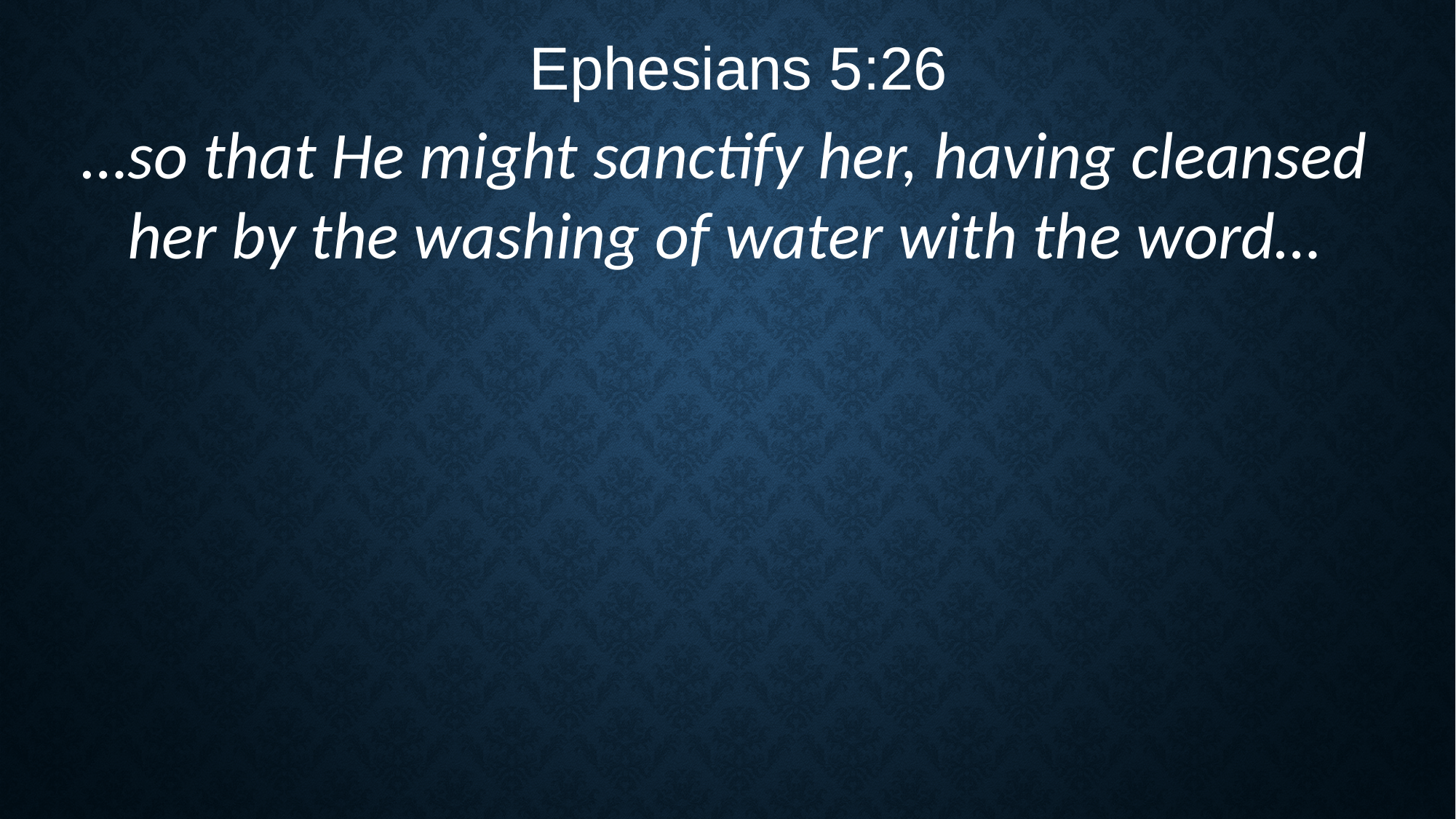

Ephesians 5:26
…so that He might sanctify her, having cleansed her by the washing of water with the word…